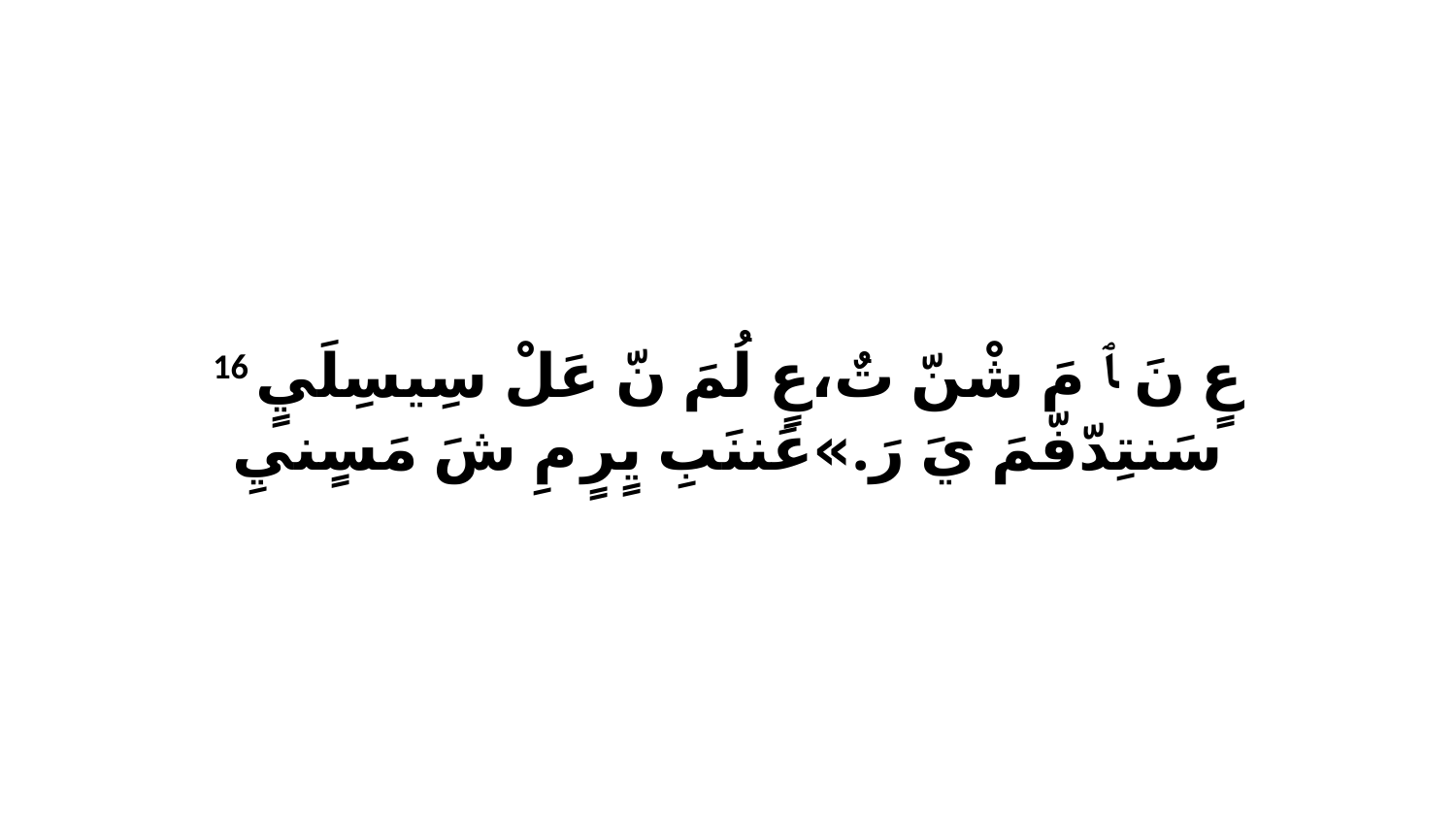

16 عٍ نَ ﭑ مَ شْنّ تٌ،عٍ لُمَ نّ عَلْ سِيسِلَيٍ سَنتِدّفّمَ يَ رَ.»عَننَبِ يٍرٍ مِ شَ مَسٍنيِ